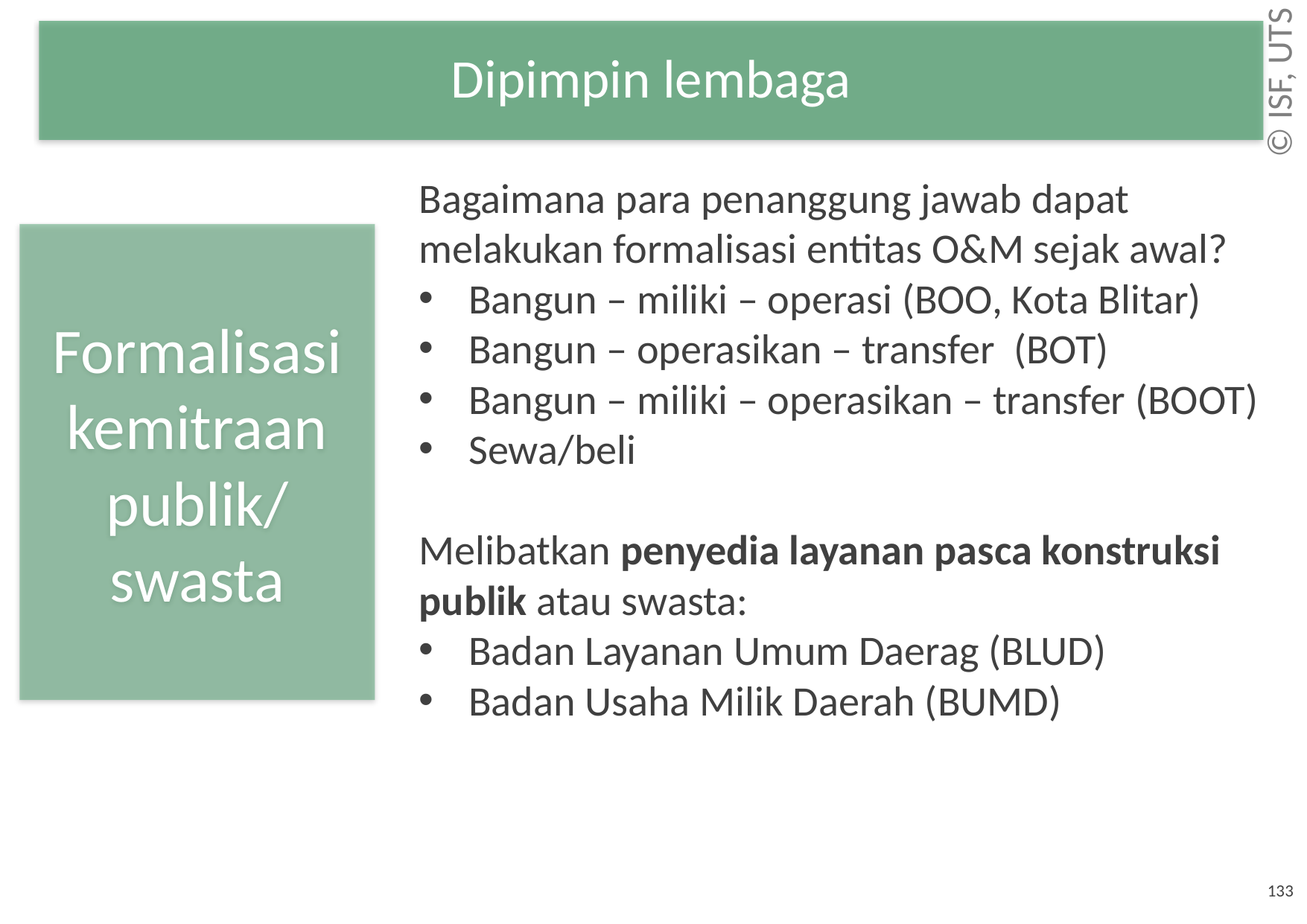

Dipimpin lembaga
Bagaimana para penanggung jawab dapat melakukan formalisasi entitas O&M sejak awal?
Bangun – miliki – operasi (BOO, Kota Blitar)
Bangun – operasikan – transfer  (BOT)
Bangun – miliki – operasikan – transfer (BOOT)
Sewa/beli

Melibatkan penyedia layanan pasca konstruksi publik atau swasta:
Badan Layanan Umum Daerag (BLUD)
Badan Usaha Milik Daerah (BUMD)
Formalisasi kemitraan publik/ swasta
133